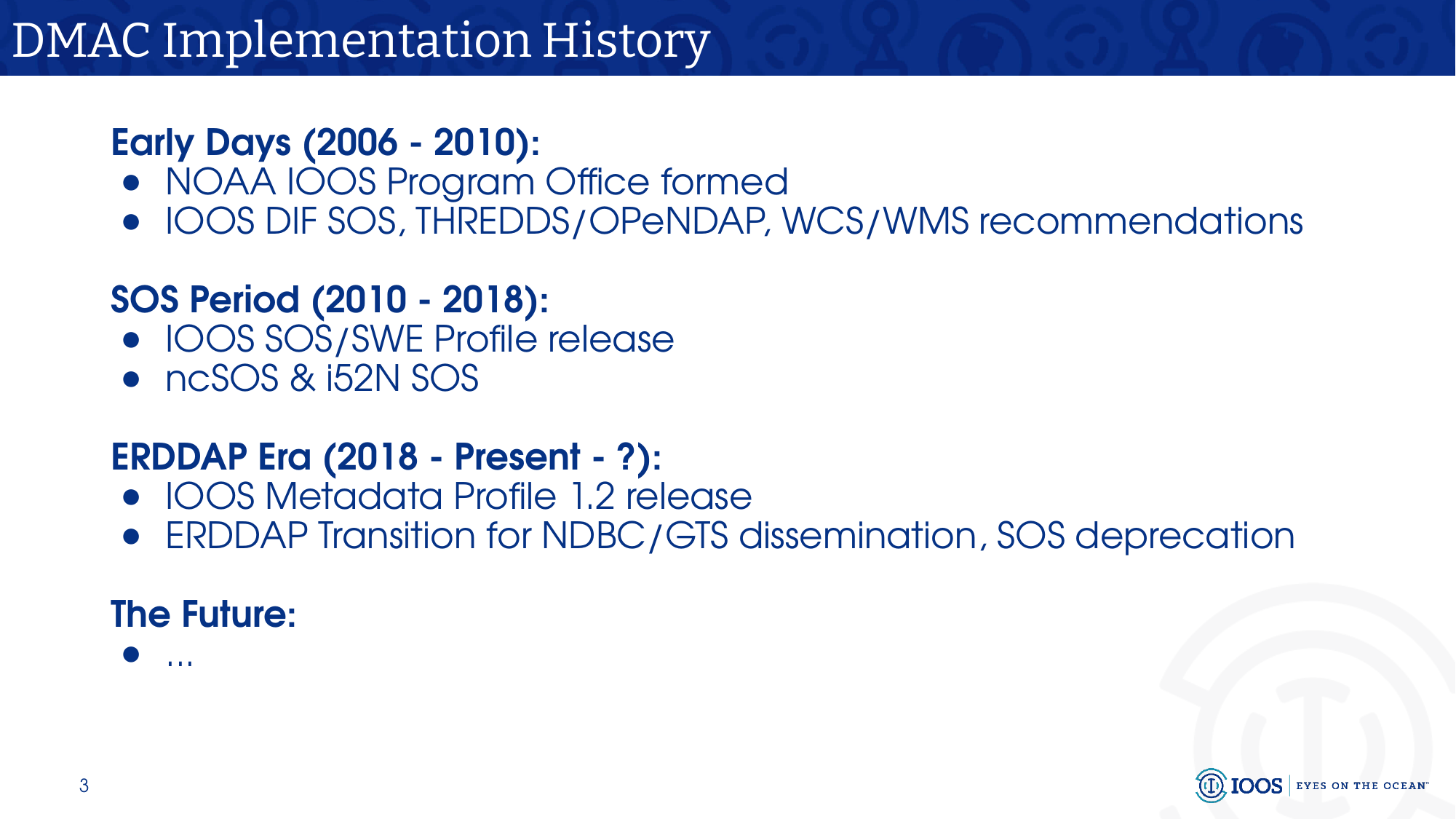

# DMAC Implementation History
Early Days (2006 - 2010):
NOAA IOOS Program Office formed
IOOS DIF SOS, THREDDS/OPeNDAP, WCS/WMS recommendations

SOS Period (2010 - 2018):
IOOS SOS/SWE Profile release
ncSOS & i52N SOS

ERDDAP Era (2018 - Present - ?):
IOOS Metadata Profile 1.2 release
ERDDAP Transition for NDBC/GTS dissemination, SOS deprecation

The Future:
...
3